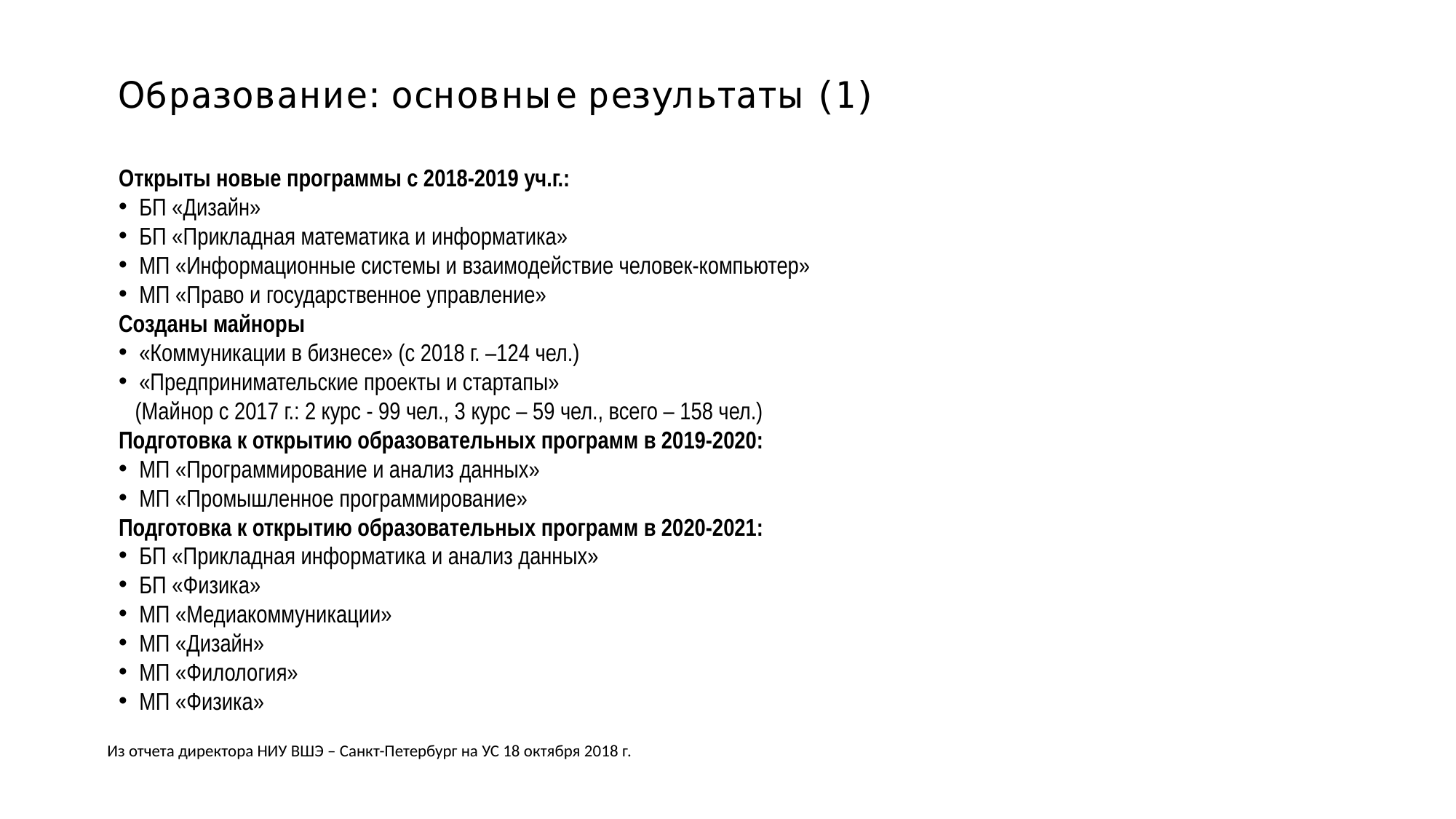

Образование: основные результаты (1)

Открыты новые программы с 2018-2019 уч.г.:
БП «Дизайн»
БП «Прикладная математика и информатика»
МП «Информационные системы и взаимодействие человек-компьютер»
МП «Право и государственное управление»
Созданы майноры
«Коммуникации в бизнесе» (с 2018 г. –124 чел.)
«Предпринимательские проекты и стартапы»
   (Майнор с 2017 г.: 2 курс - 99 чел., 3 курс – 59 чел., всего – 158 чел.)
Подготовка к открытию образовательных программ в 2019-2020:
МП «Программирование и анализ данных»
МП «Промышленное программирование»
Подготовка к открытию образовательных программ в 2020-2021:
БП «Прикладная информатика и анализ данных»
БП «Физика»
МП «Медиакоммуникации»
МП «Дизайн»
МП «Филология»
МП «Физика»
Из отчета директора НИУ ВШЭ – Санкт-Петербург на УС 18 октября 2018 г.